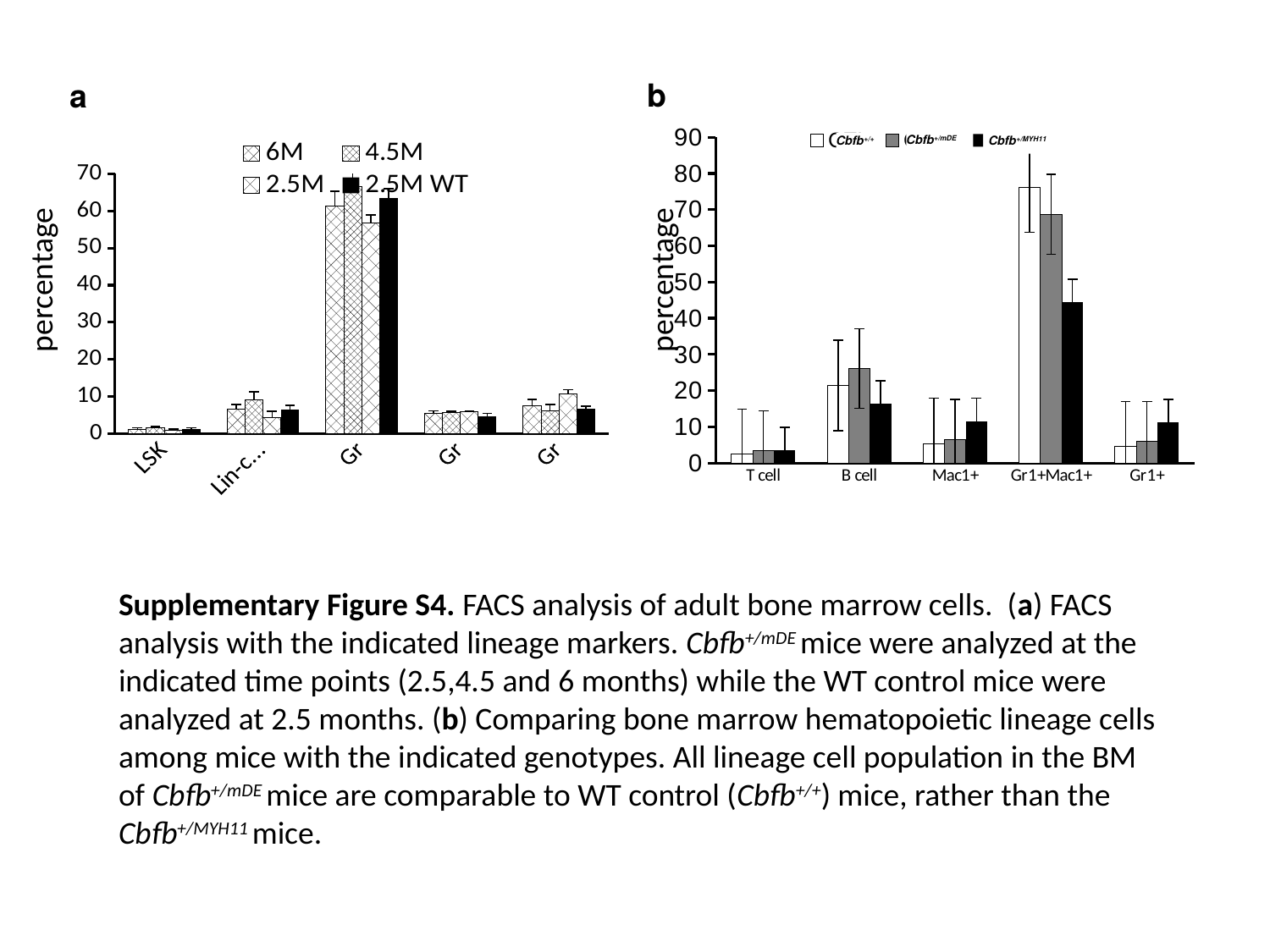

b
a

### Chart

| Category | CTL | Cmut | CreKI+PIPC |
|---|---|---|---|
| T cell | 2.4 | 3.4 | 3.6 |
| B cell | 21.4 | 26.1 | 16.4 |
| Mac1+ | 5.4 | 6.5 | 11.6 |
| Gr1+Mac1+ | 76.2 | 68.7 | 44.5 |
| Gr1+ | 4.5 | 6.0 | 11.2 |
Cbfb+/mDE

### Chart

| Category | 6M | 4.5M | 2.5M | 2.5M WT |
|---|---|---|---|---|
| LSK | 1.2 | 1.6 | 0.8 | 1.2 |
| Lin-c-Kit+, Sca1– | 6.5 | 9.1 | 4.4 | 6.5 |
| Gr1+, Mac1+ | 61.3 | 66.6 | 56.7 | 63.6 |
| Gr1+, Mac1– | 5.5 | 5.6 | 5.8 | 4.7 |
| Gr1–, Mac1+ | 7.5 | 6.1 | 10.6 | 6.7 |
Cbfb+/MYH11
Cbfb+/+
percentage
percentage
Supplementary Figure S4. FACS analysis of adult bone marrow cells.  (a) FACS analysis with the indicated lineage markers. Cbfb+/mDE mice were analyzed at the indicated time points (2.5,4.5 and 6 months) while the WT control mice were analyzed at 2.5 months. (b) Comparing bone marrow hematopoietic lineage cells among mice with the indicated genotypes. All lineage cell population in the BM of Cbfb+/mDE mice are comparable to WT control (Cbfb+/+) mice, rather than the Cbfb+/MYH11 mice.